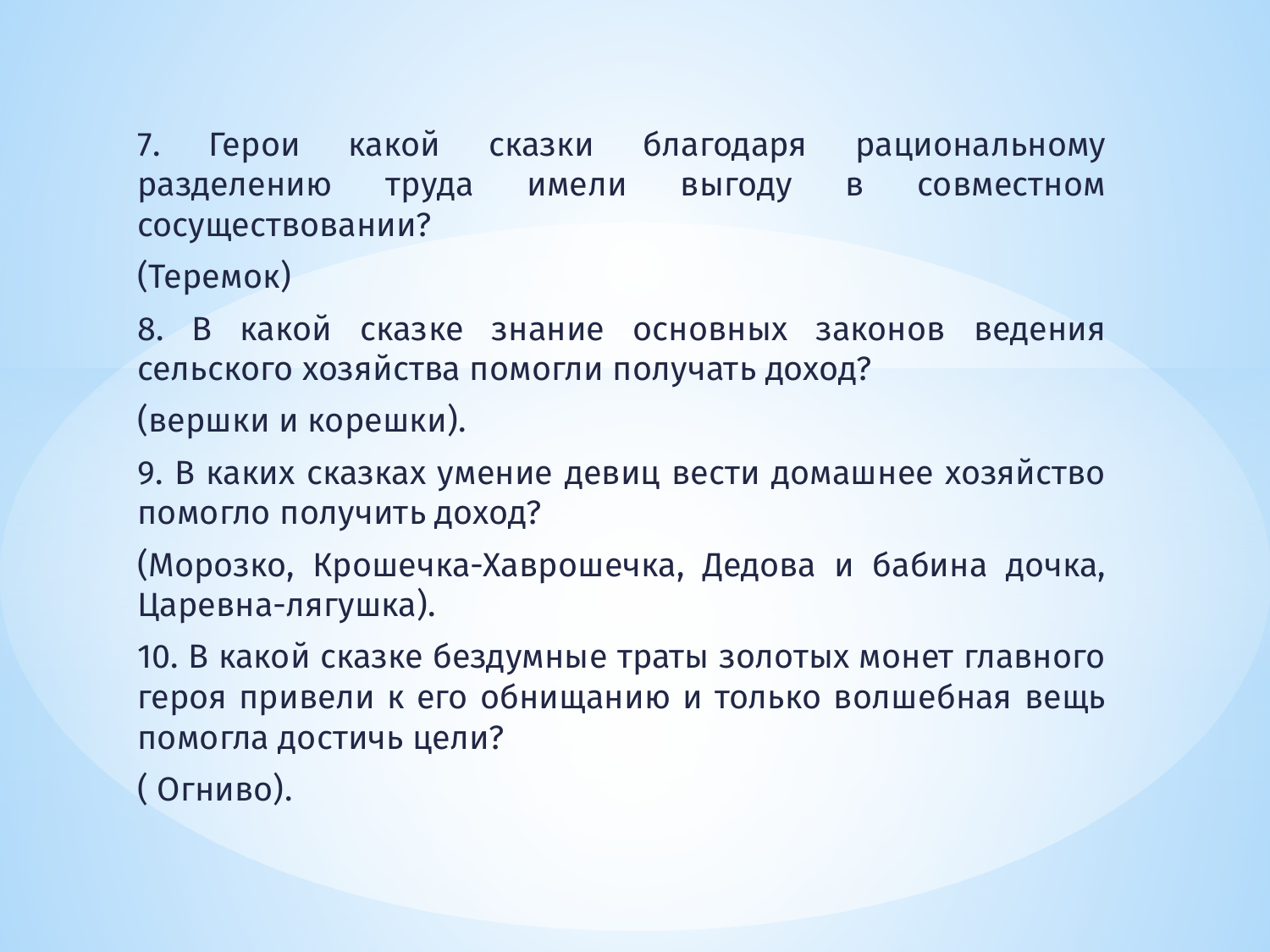

7. Герои какой сказки благодаря рациональному разделению труда имели выгоду в совместном сосуществовании?
(Теремок)
8. В какой сказке знание основных законов ведения сельского хозяйства помогли получать доход?
(вершки и корешки).
9. В каких сказках умение девиц вести домашнее хозяйство помогло получить доход?
(Морозко, Крошечка-Хаврошечка, Дедова и бабина дочка, Царевна-лягушка).
10. В какой сказке бездумные траты золотых монет главного героя привели к его обнищанию и только волшебная вещь помогла достичь цели?
( Огниво).